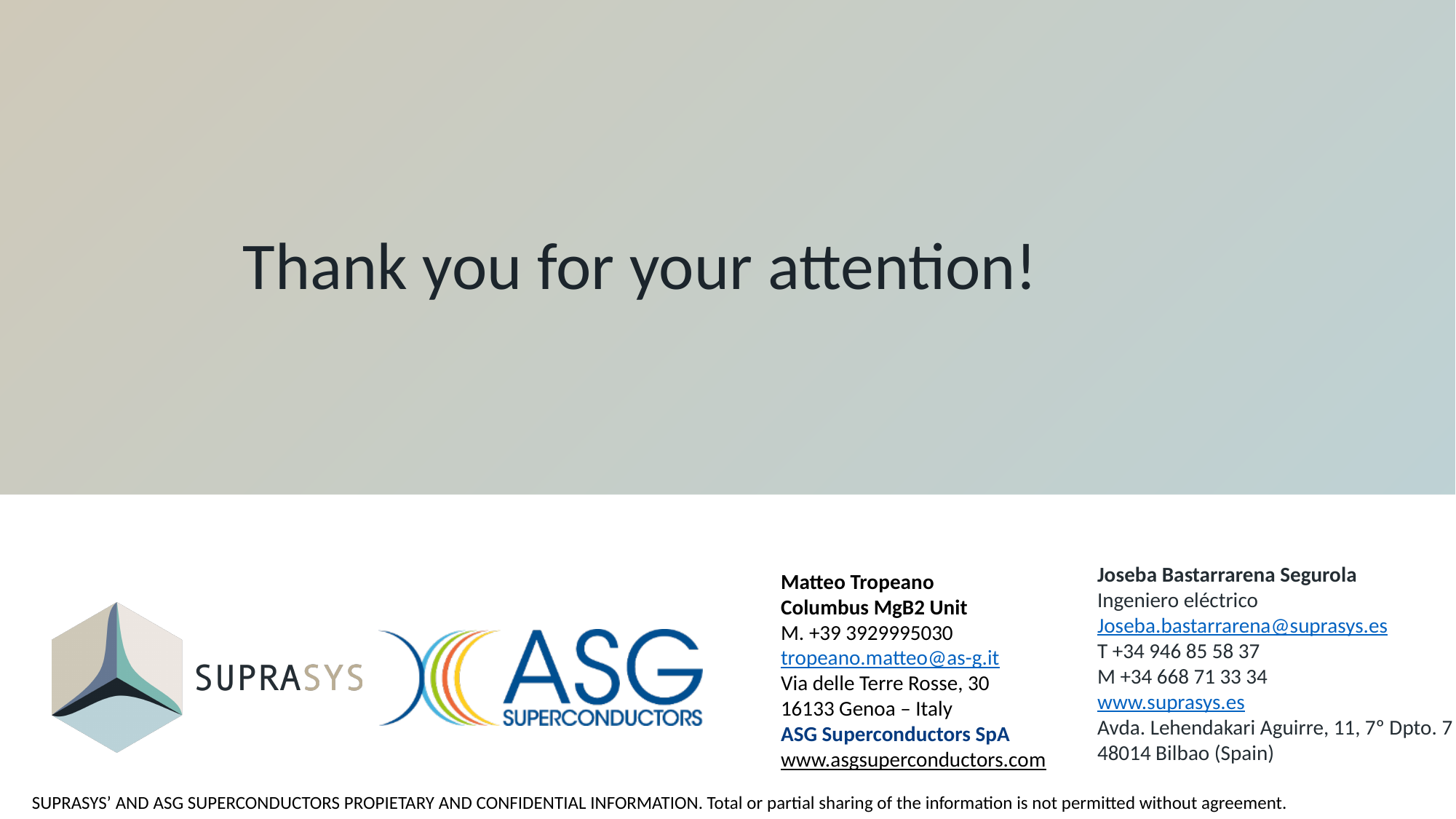

# Thank you for your attention!
Joseba Bastarrarena Segurola
Ingeniero eléctrico
Joseba.bastarrarena@suprasys.es
T +34 946 85 58 37
M +34 668 71 33 34
www.suprasys.es
Avda. Lehendakari Aguirre, 11, 7º Dpto. 7
48014 Bilbao (Spain)

Matteo Tropeano
Columbus MgB2 Unit
M. +39 3929995030
tropeano.matteo@as-g.it
Via delle Terre Rosse, 30
16133 Genoa – Italy
ASG Superconductors SpA
www.asgsuperconductors.com
SUPRASYS’ AND ASG SUPERCONDUCTORS PROPIETARY AND CONFIDENTIAL INFORMATION. Total or partial sharing of the information is not permitted without agreement.